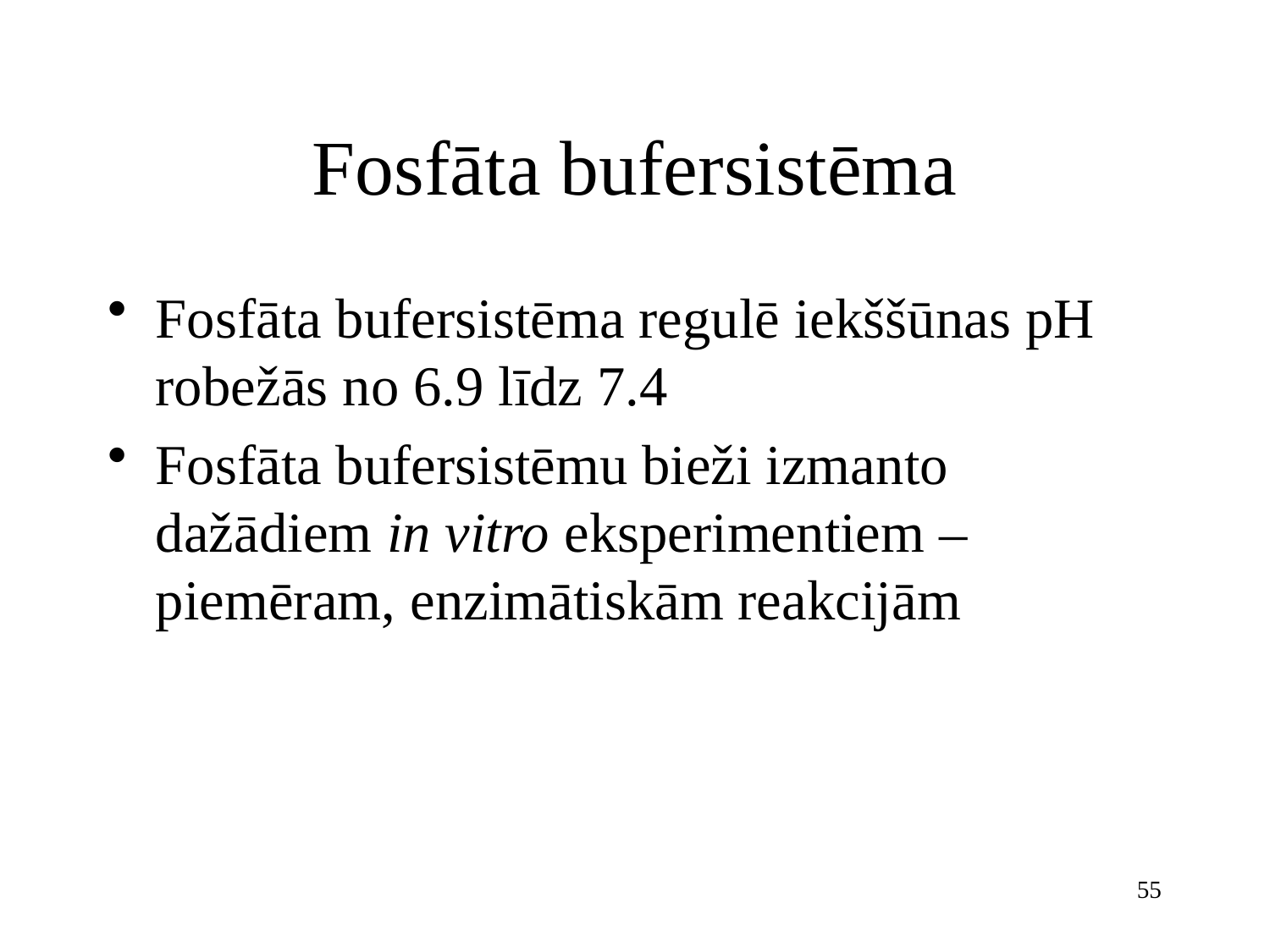

# Fosfāta bufersistēma
Fosfāta bufersistēma regulē iekššūnas pH robežās no 6.9 līdz 7.4
Fosfāta bufersistēmu bieži izmanto dažādiem in vitro eksperimentiem – piemēram, enzimātiskām reakcijām
55